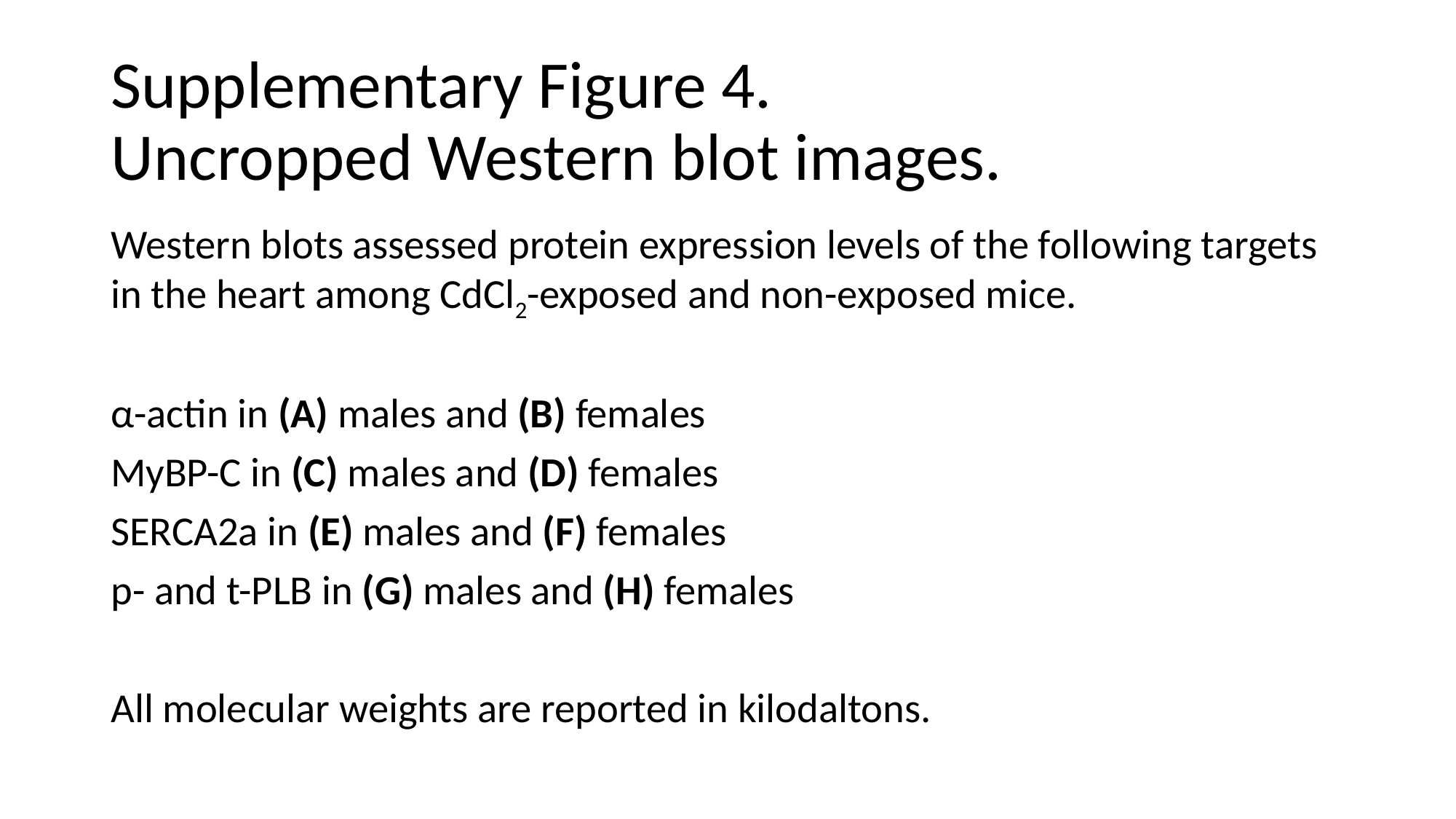

# Supplementary Figure 4. Uncropped Western blot images.
Western blots assessed protein expression levels of the following targets in the heart among CdCl2-exposed and non-exposed mice.

α-actin in (A) males and (B) females
MyBP-C in (C) males and (D) females
SERCA2a in (E) males and (F) females
p- and t-PLB in (G) males and (H) females

All molecular weights are reported in kilodaltons.